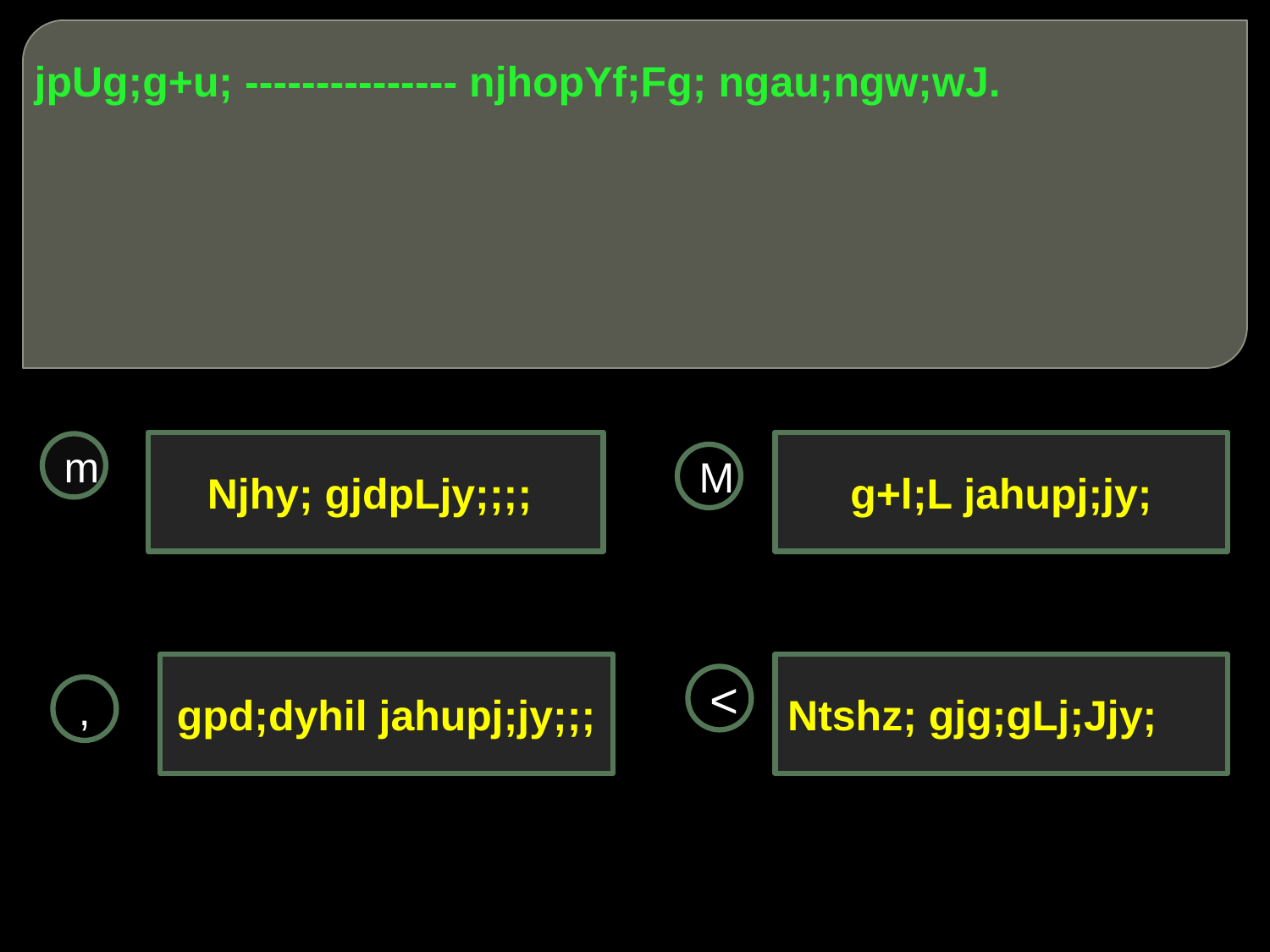

# jpUg;g+u; --------------- njhopYf;Fg; ngau;ngw;wJ.

Njhy; gjdpLjy;;;;
g+l;L jahupj;jy;
m
M
gpd;dyhil jahupj;jy;;;
Ntshz; gjg;gLj;Jjy;
<
,